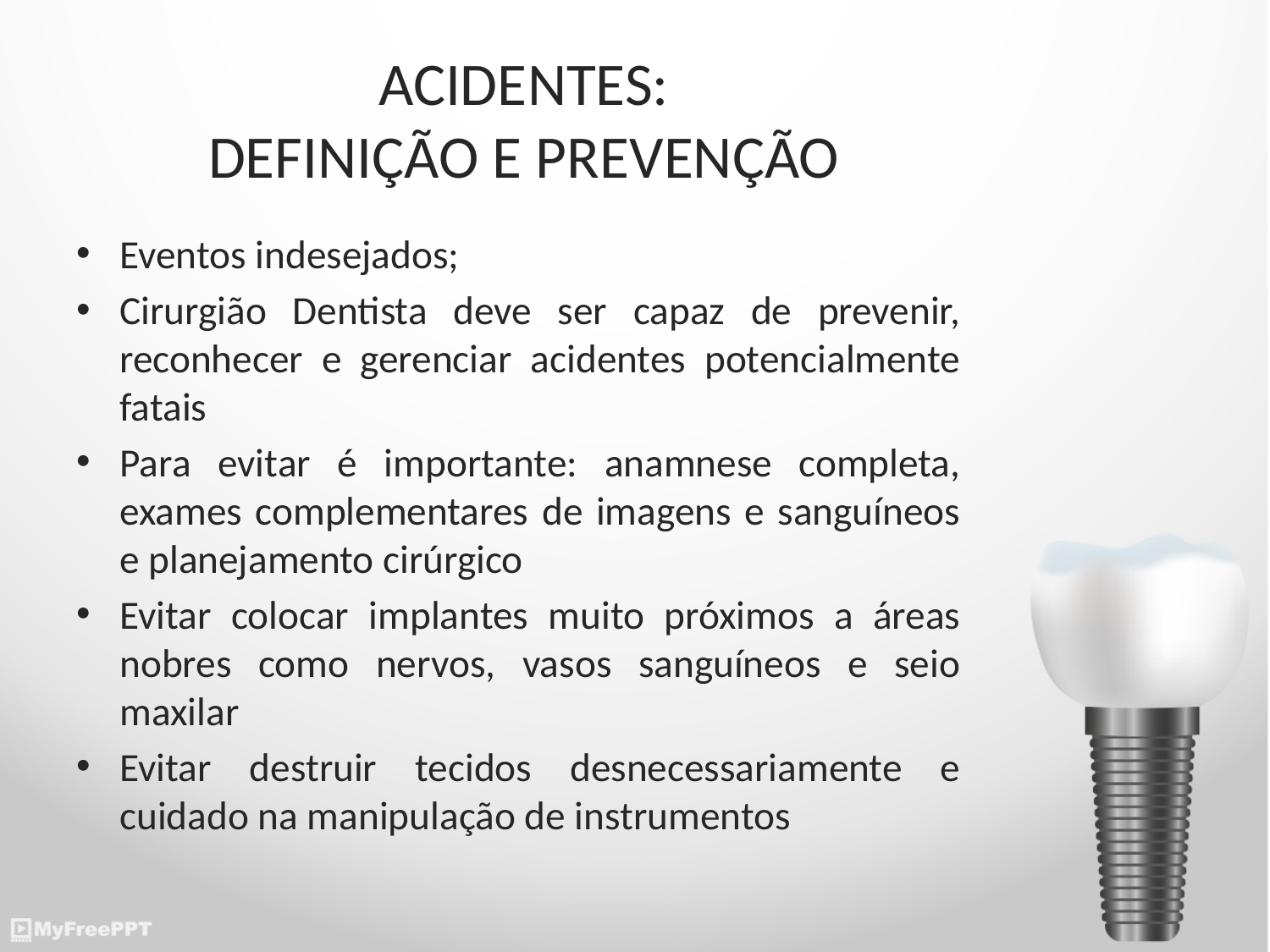

# ACIDENTES: DEFINIÇÃO E PREVENÇÃO
Eventos indesejados;
Cirurgião Dentista deve ser capaz de prevenir, reconhecer e gerenciar acidentes potencialmente fatais
Para evitar é importante: anamnese completa, exames complementares de imagens e sanguíneos e planejamento cirúrgico
Evitar colocar implantes muito próximos a áreas nobres como nervos, vasos sanguíneos e seio maxilar
Evitar destruir tecidos desnecessariamente e cuidado na manipulação de instrumentos